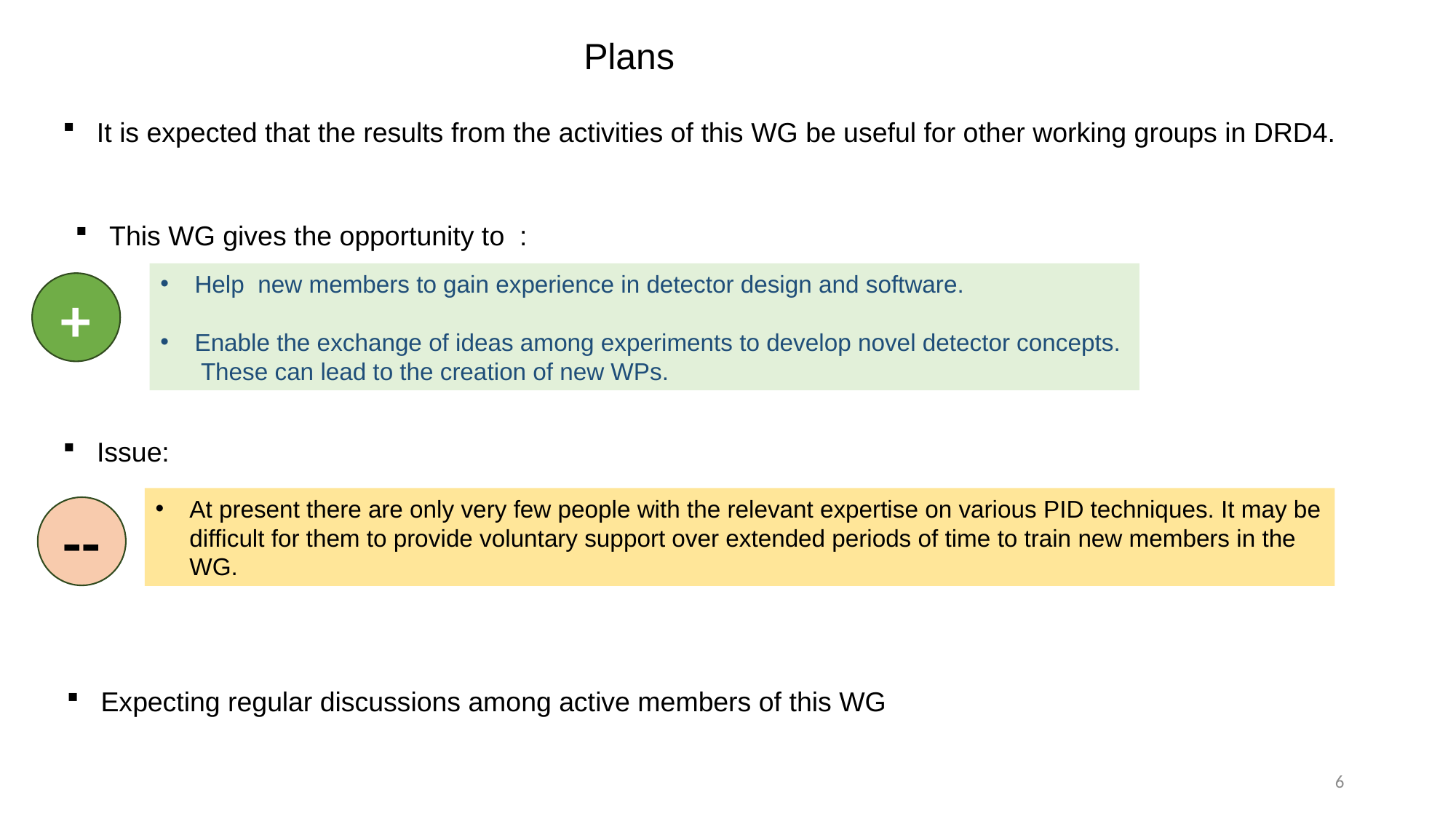

Plans
It is expected that the results from the activities of this WG be useful for other working groups in DRD4.
This WG gives the opportunity to  :
Help  new members to gain experience in detector design and software.

Enable the exchange of ideas among experiments to develop novel detector concepts.
      These can lead to the creation of new WPs.
+
Issue:
At present there are only very few people with the relevant expertise on various PID techniques. It may be difficult for them to provide voluntary support over extended periods of time to train new members in the WG.
--
Expecting regular discussions among active members of this WG
6